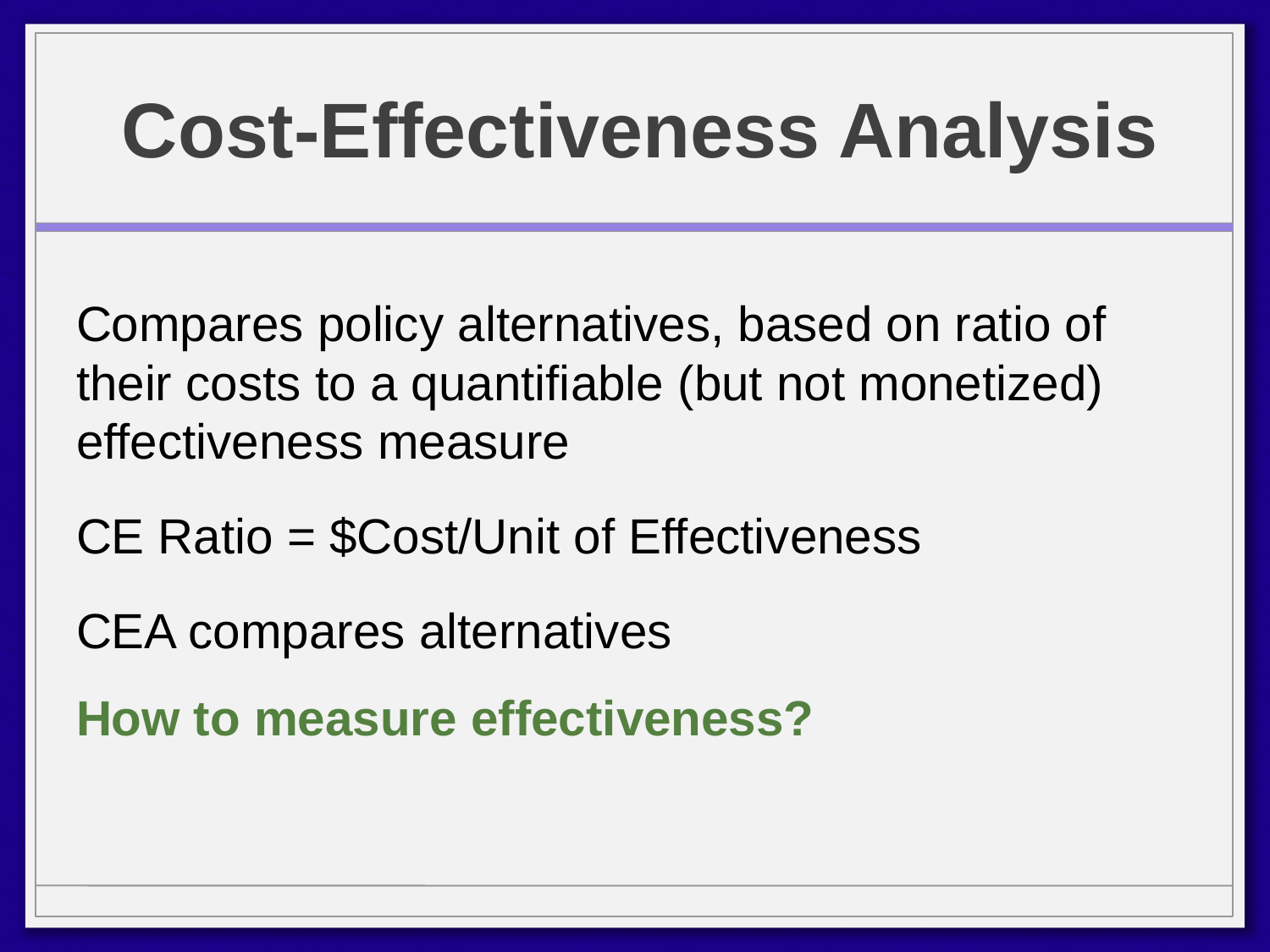

# Cost-Effectiveness Analysis
Compares policy alternatives, based on ratio of their costs to a quantifiable (but not monetized) effectiveness measure
CE Ratio = $Cost/Unit of Effectiveness
CEA compares alternatives
How to measure effectiveness?